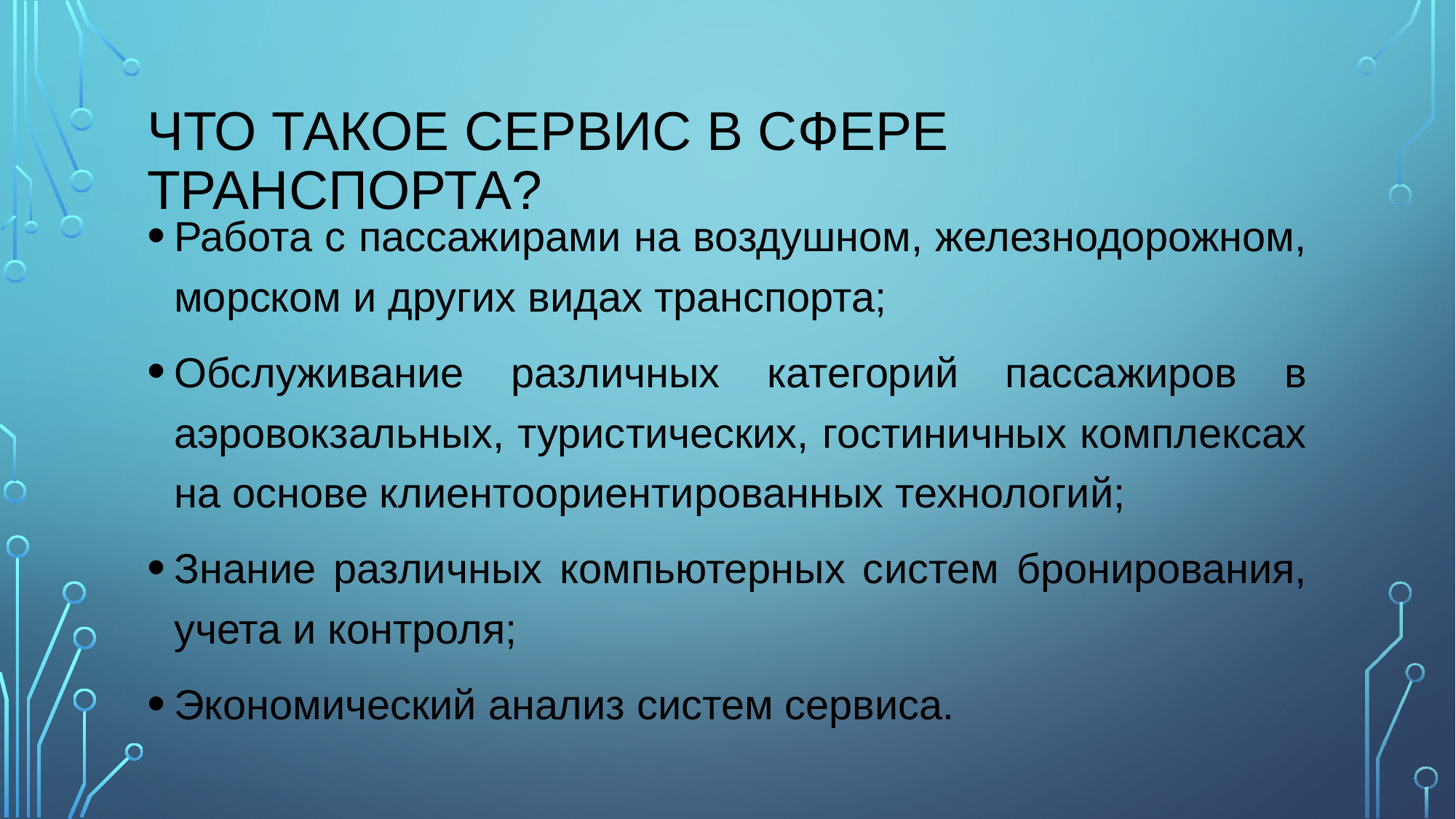

# Что такое сервис в сфере транспорта?
Работа с пассажирами на воздушном, железнодорожном, морском и других видах транспорта;
Обслуживание различных категорий пассажиров в аэровокзальных, туристических, гостиничных комплексах на основе клиентоориентированных технологий;
Знание различных компьютерных систем бронирования, учета и контроля;
Экономический анализ систем сервиса.